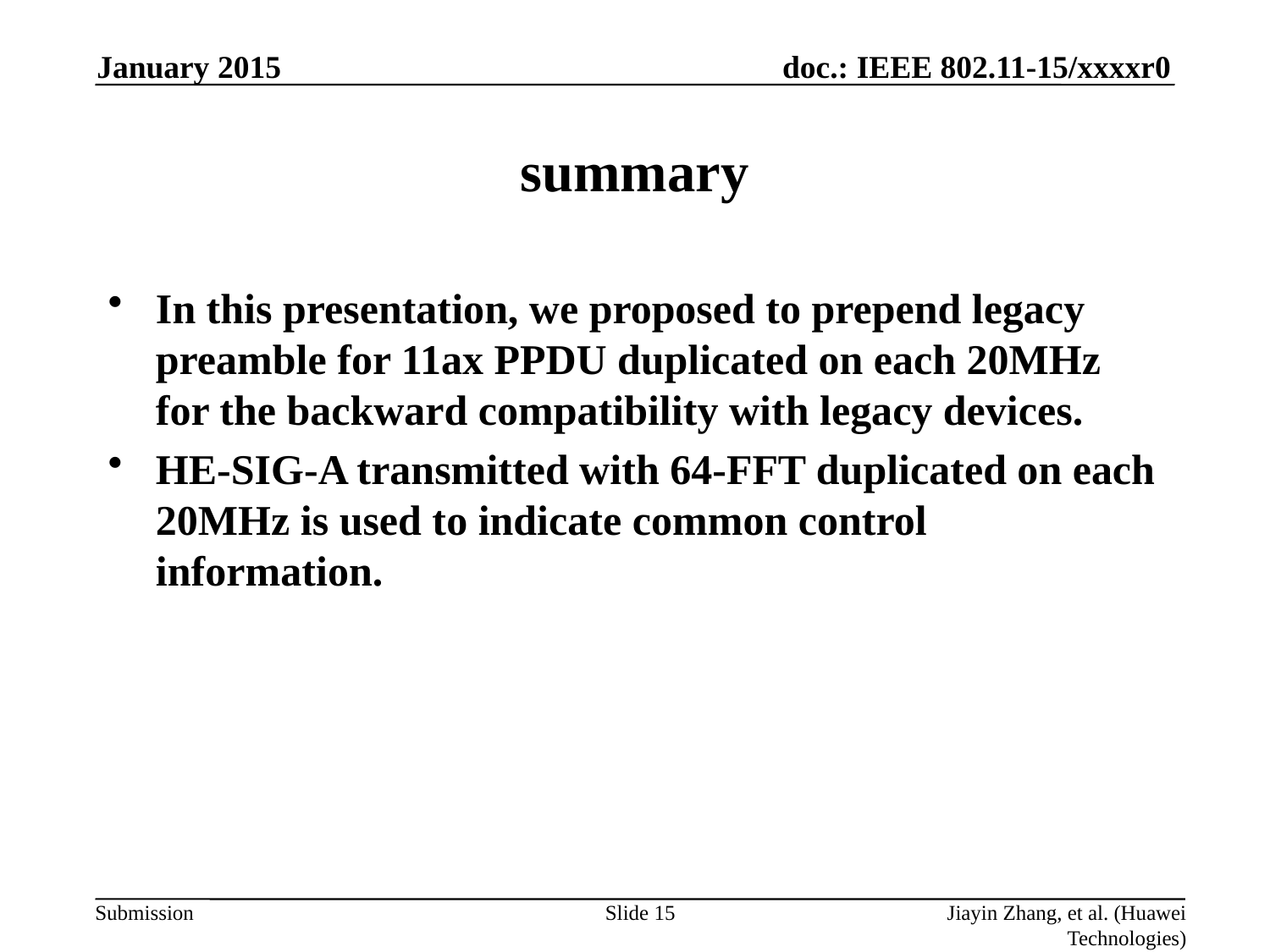

January 2015
# summary
In this presentation, we proposed to prepend legacy preamble for 11ax PPDU duplicated on each 20MHz for the backward compatibility with legacy devices.
HE-SIG-A transmitted with 64-FFT duplicated on each 20MHz is used to indicate common control information.
Slide 15
Jiayin Zhang, et al. (Huawei Technologies)